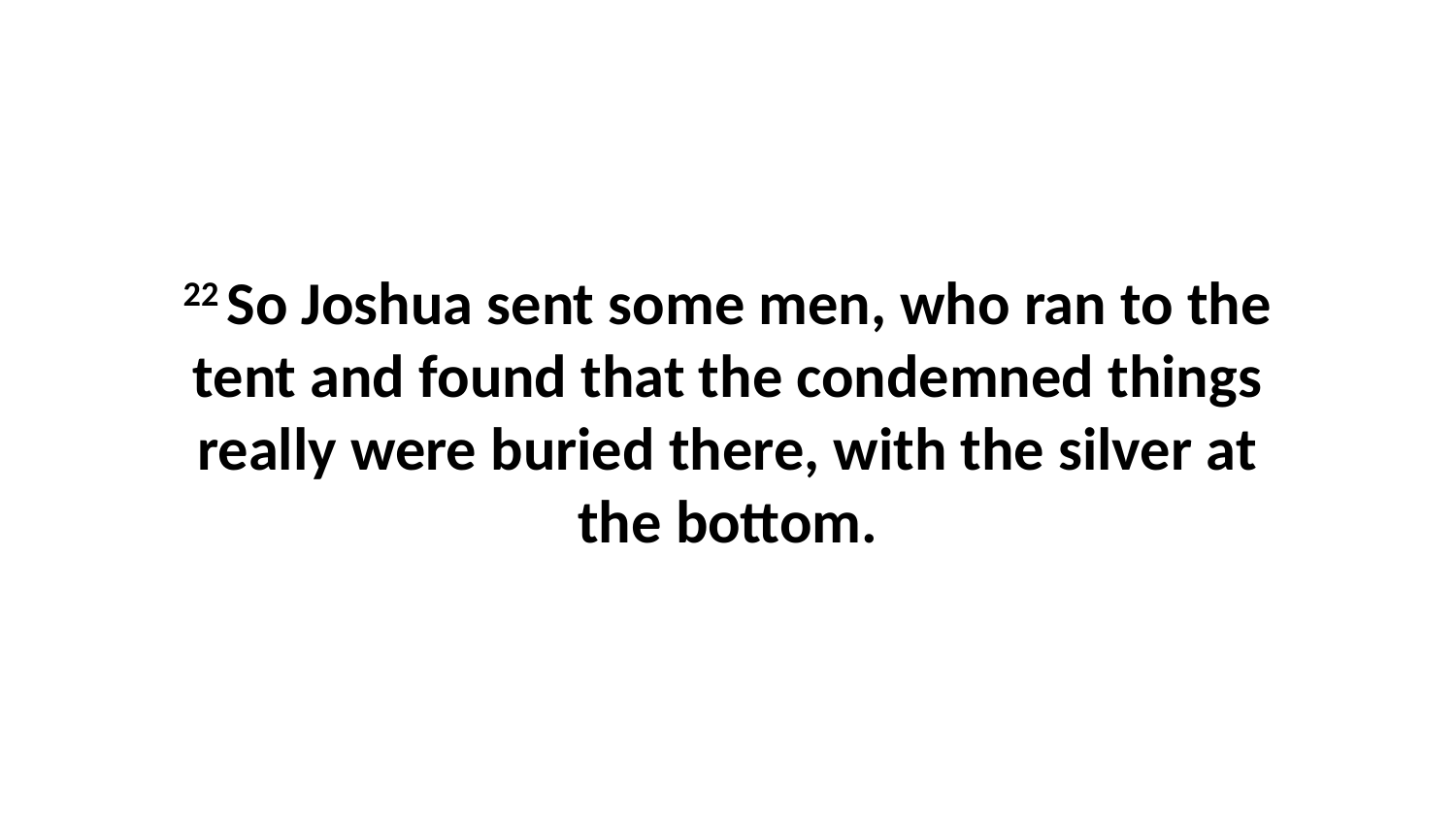

22 So Joshua sent some men, who ran to the tent and found that the condemned things really were buried there, with the silver at the bottom.